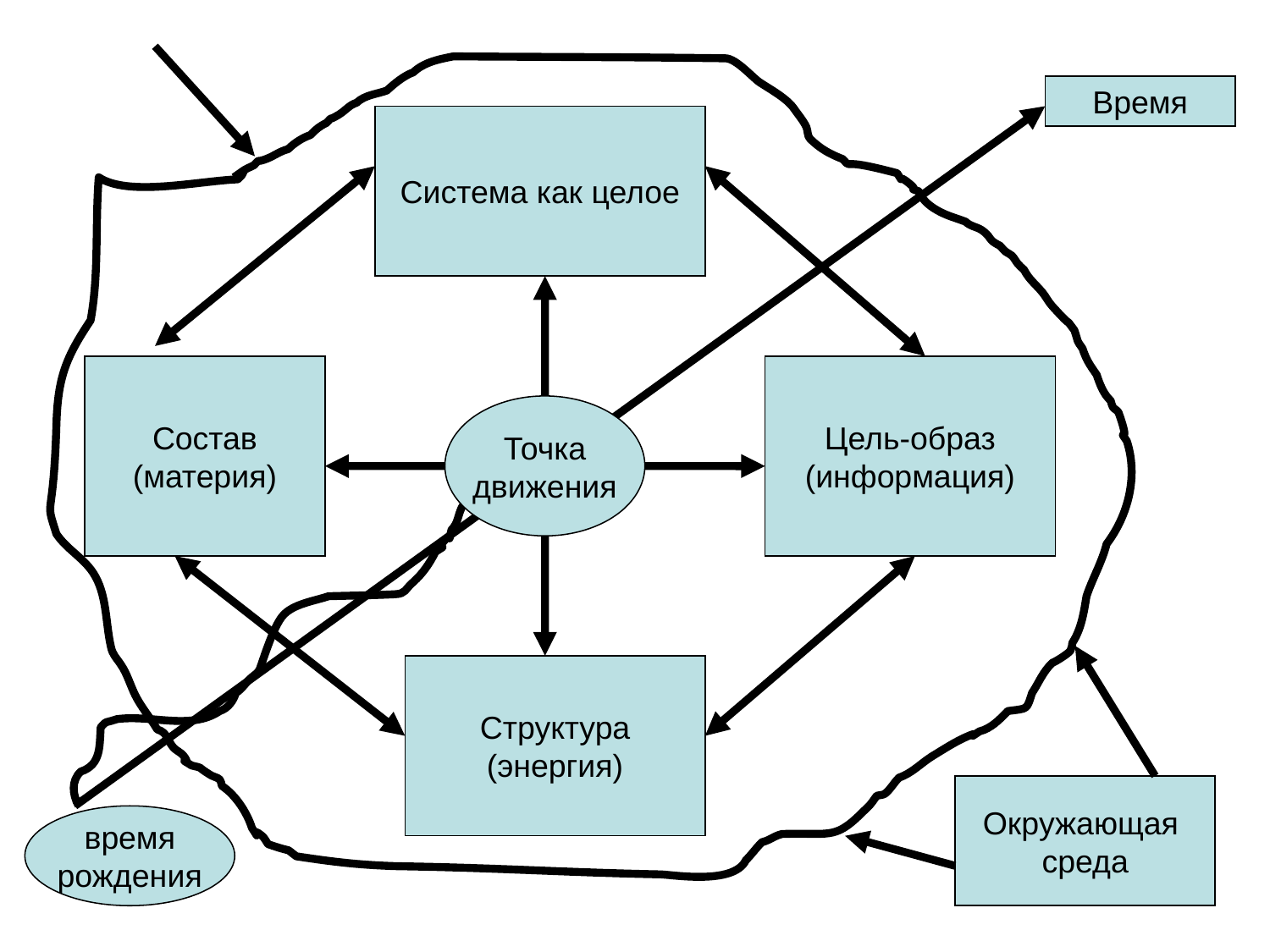

Время

Система как целое

Состав
(материя)
Цель-образ
(информация)
Точка
движения

Структура
(энергия)
Окружающая
среда
время
рождения